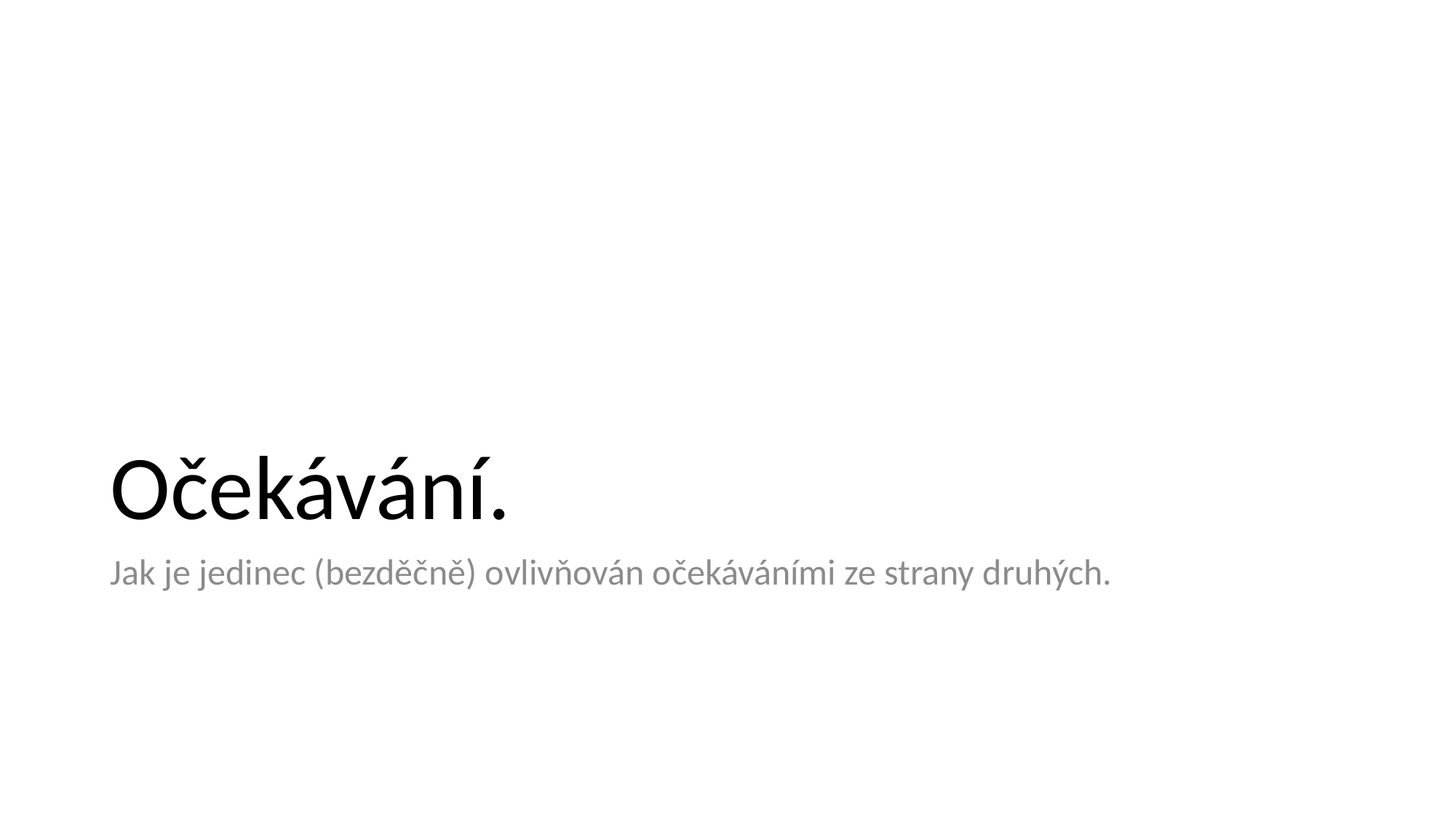

# Očekávání.
Jak je jedinec (bezděčně) ovlivňován očekáváními ze strany druhých.